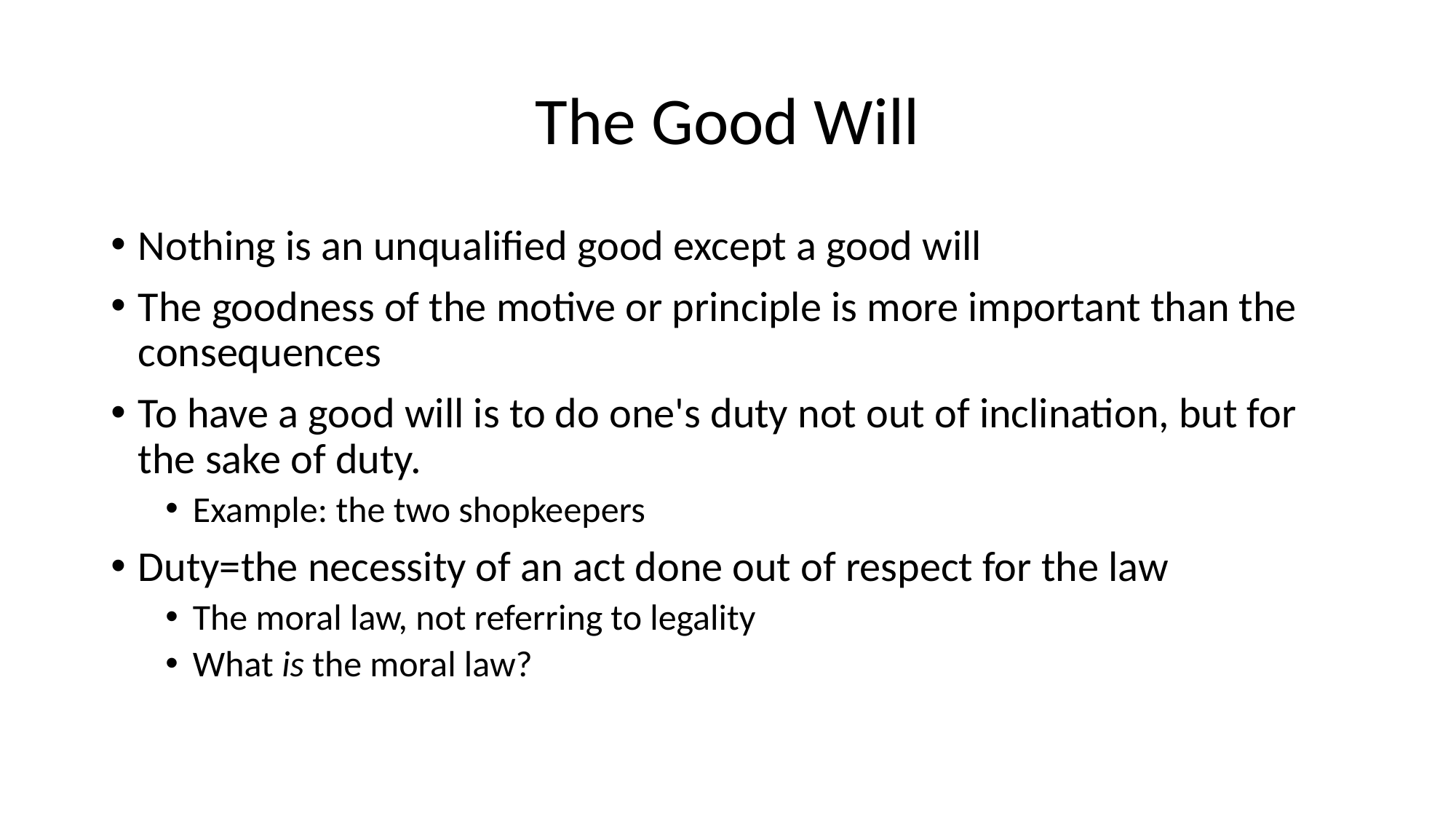

# The Good Will
Nothing is an unqualified good except a good will
The goodness of the motive or principle is more important than the consequences
To have a good will is to do one's duty not out of inclination, but for the sake of duty.
Example: the two shopkeepers
Duty=the necessity of an act done out of respect for the law
The moral law, not referring to legality
What is the moral law?